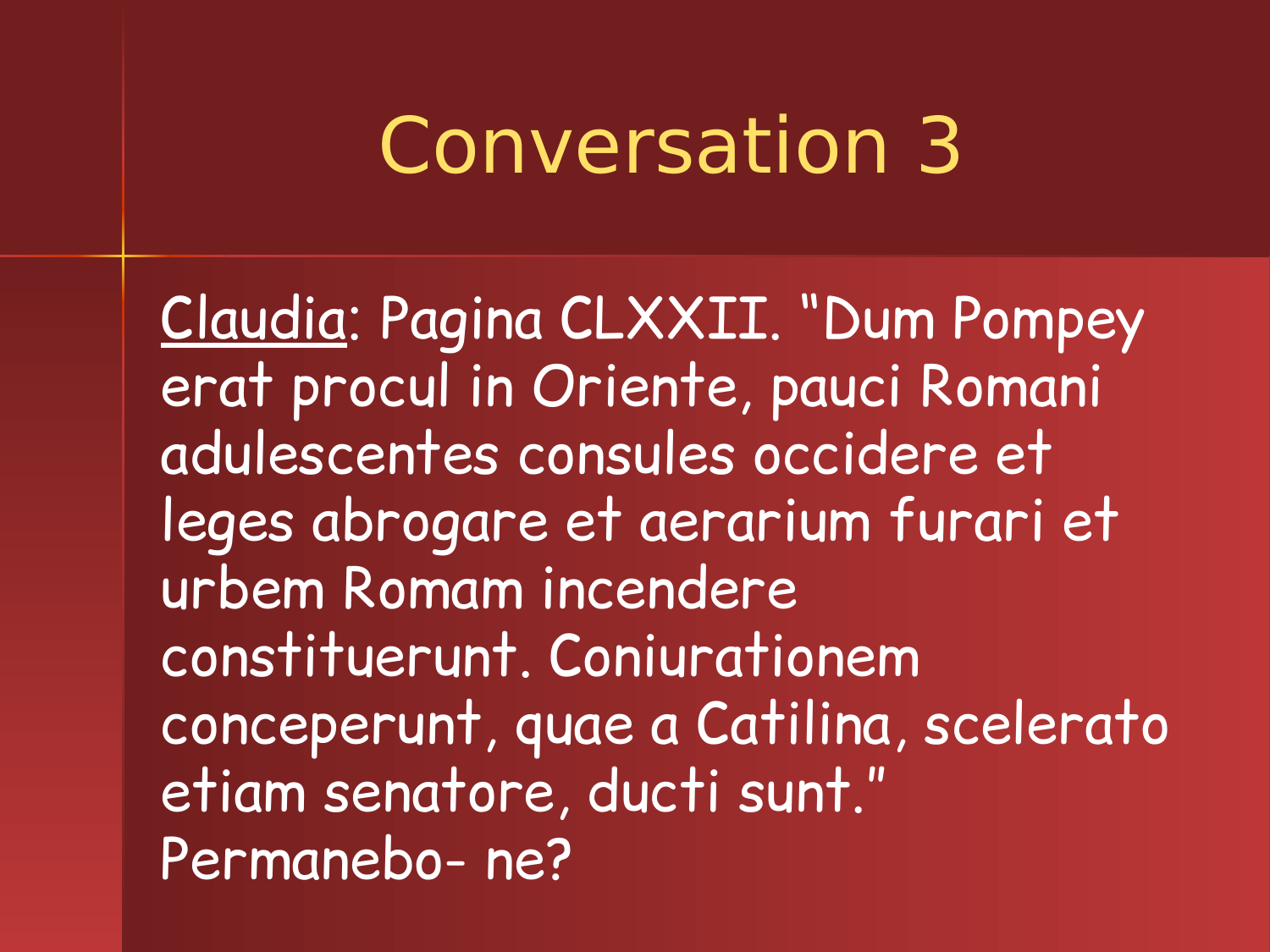

# Conversation 3
Claudia: Pagina CLXXII. “Dum Pompey erat procul in Oriente, pauci Romani adulescentes consules occidere et leges abrogare et aerarium furari et urbem Romam incendere constituerunt. Coniurationem conceperunt, quae a Catilina, scelerato etiam senatore, ducti sunt.”  Permanebo- ne?